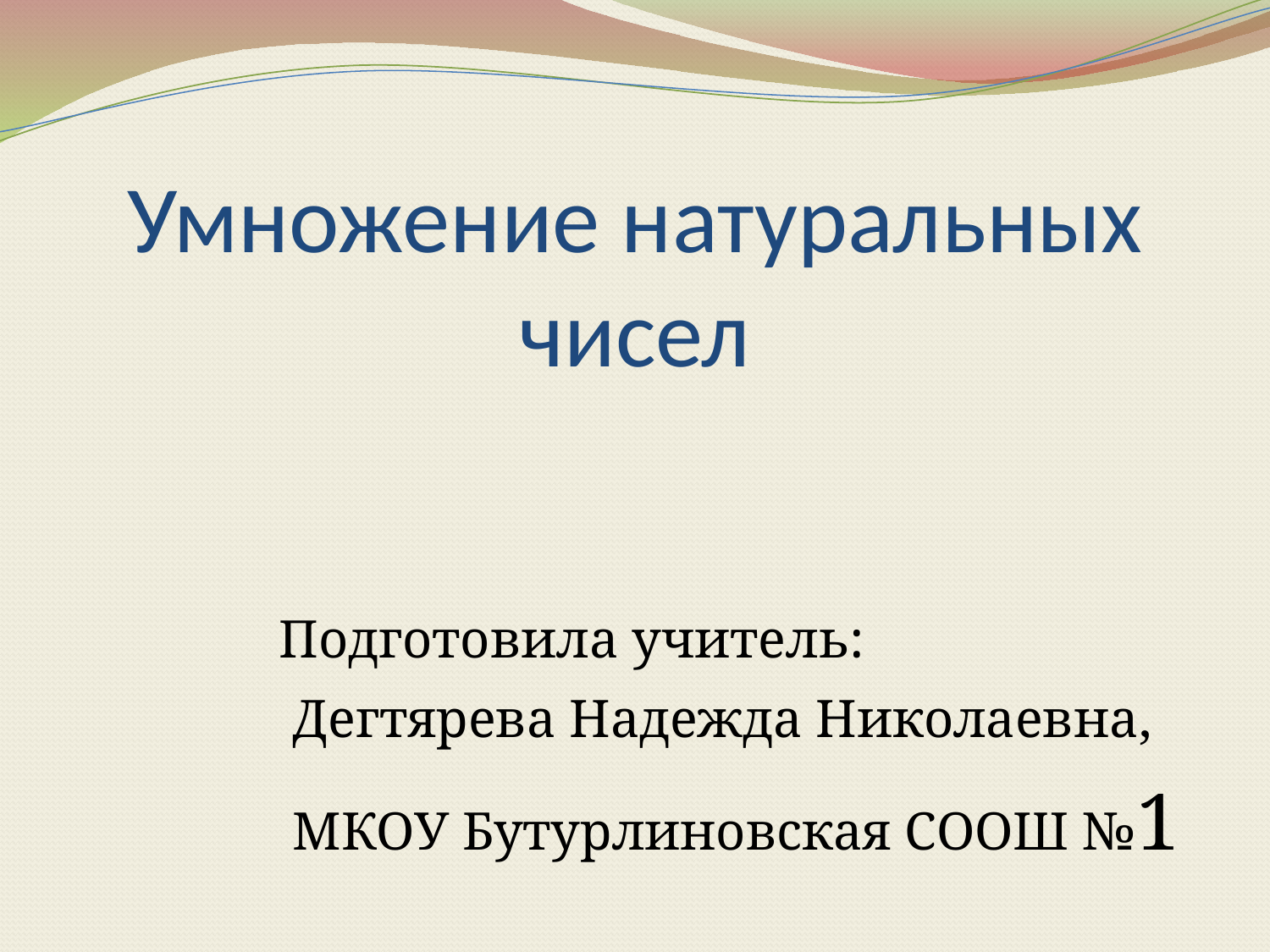

# Умножение натуральных чисел

               Подготовила учитель:
                Дегтярева Надежда Николаевна,
                МКОУ Бутурлиновская СООШ №1